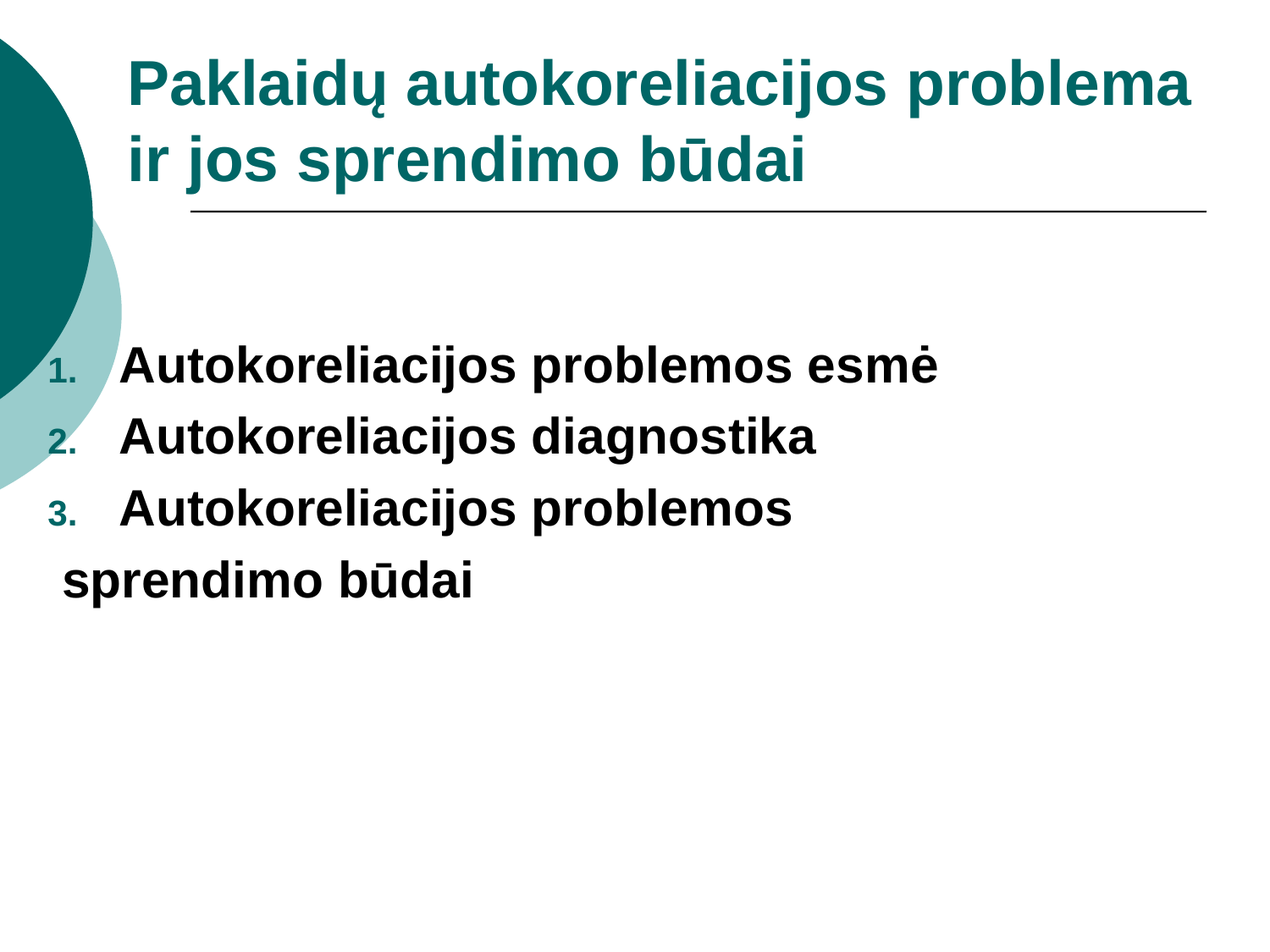

# Paklaidų autokoreliacijos problema ir jos sprendimo būdai

Autokoreliacijos problemos esmė
Autokoreliacijos diagnostika
Autokoreliacijos problemos
 sprendimo būdai